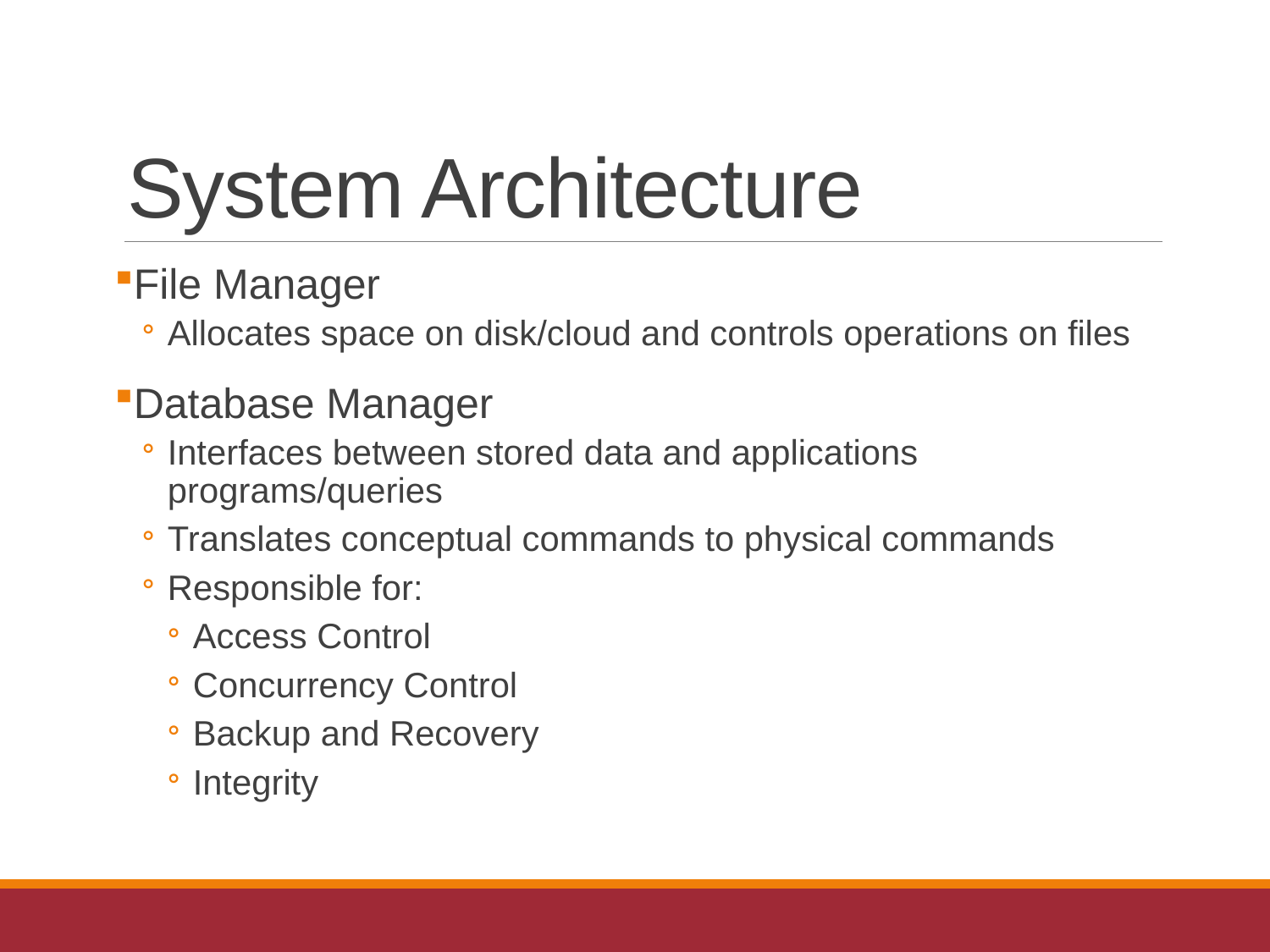

# System Architecture
File Manager
Allocates space on disk/cloud and controls operations on files
Database Manager
Interfaces between stored data and applications programs/queries
Translates conceptual commands to physical commands
Responsible for:
Access Control
Concurrency Control
Backup and Recovery
Integrity